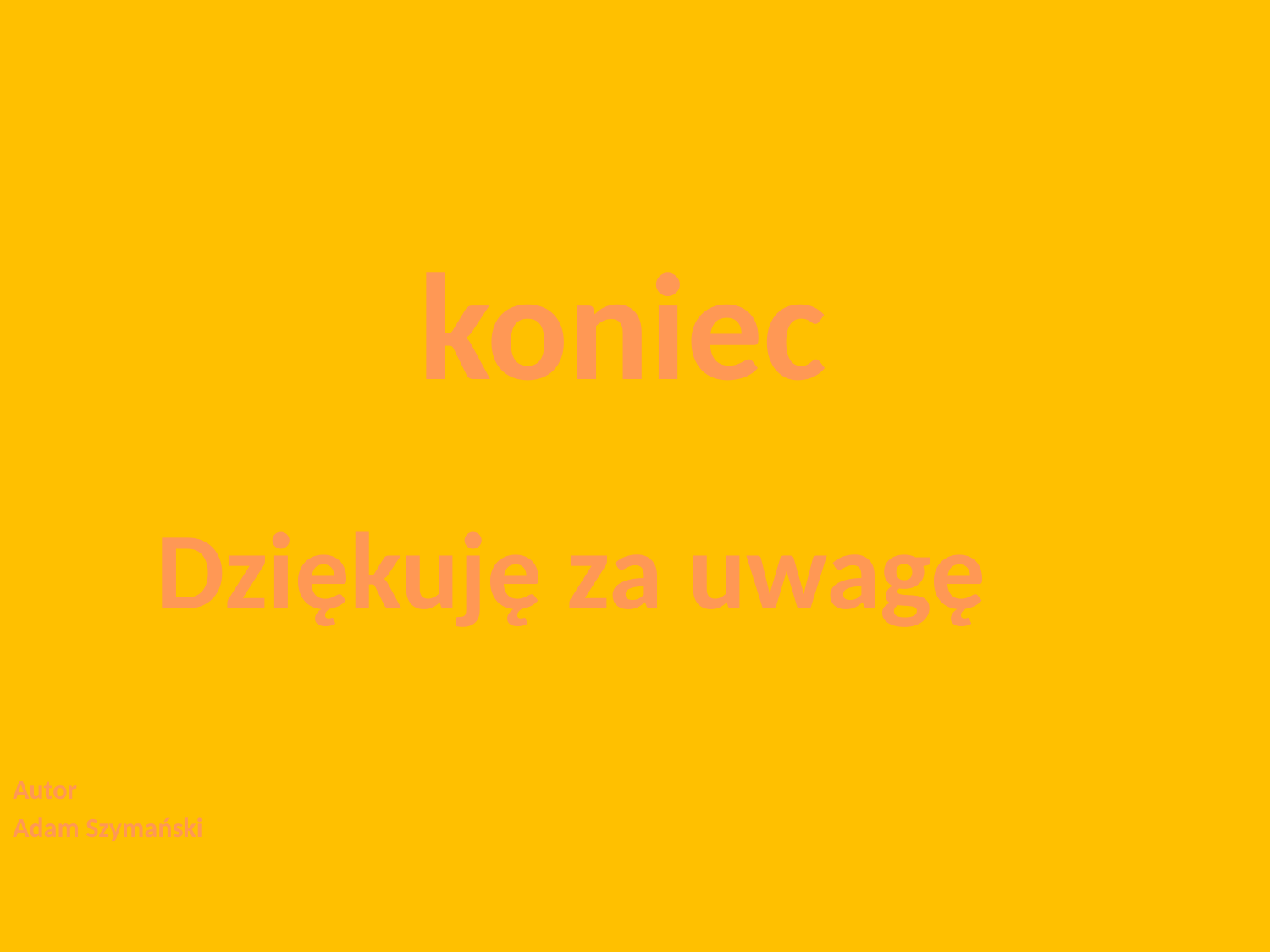

koniec

Dziękuję za uwagę

Autor
Adam Szymański